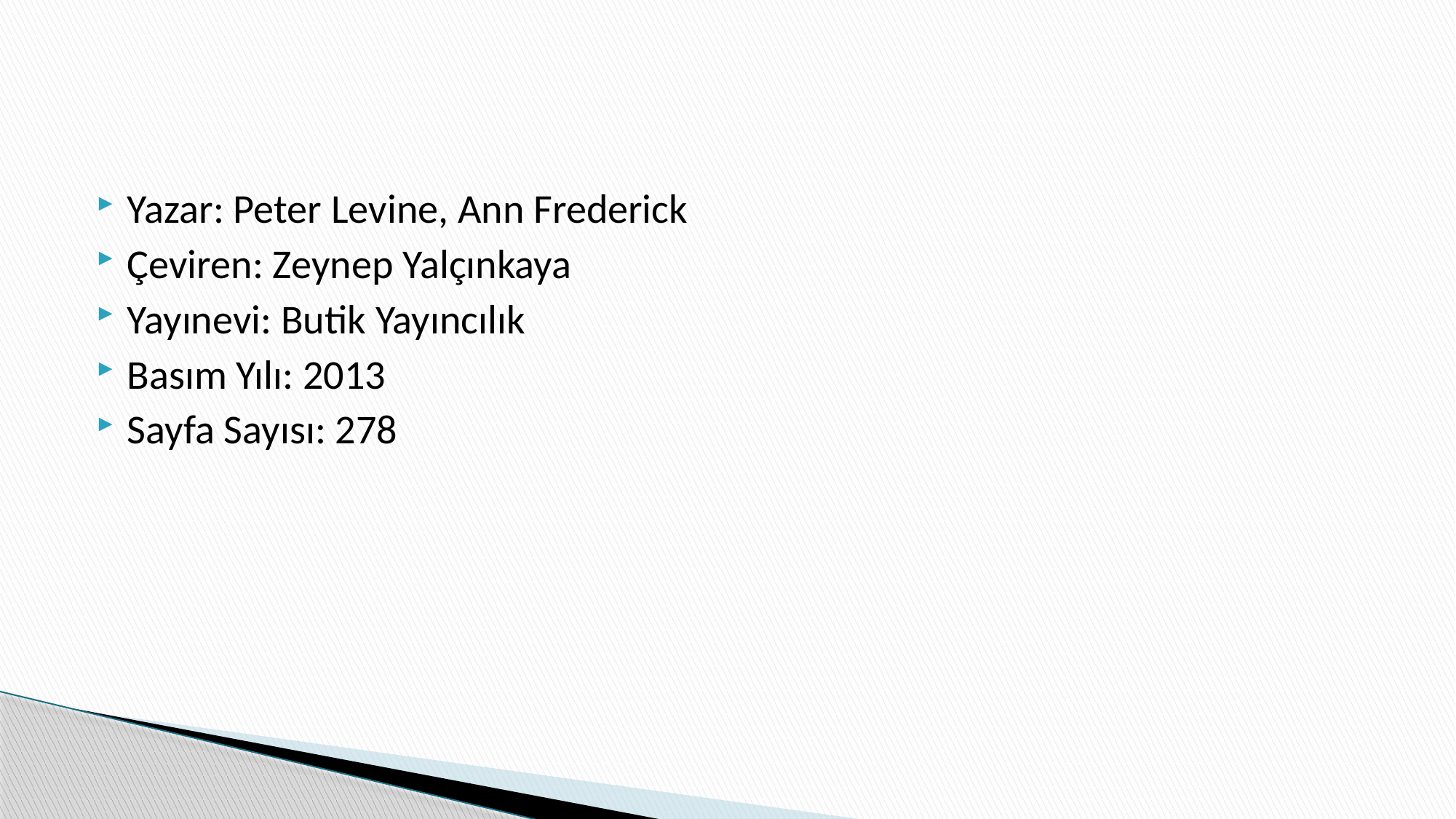

#
Yazar: Peter Levine, Ann Frederick
Çeviren: Zeynep Yalçınkaya
Yayınevi: Butik Yayıncılık
Basım Yılı: 2013
Sayfa Sayısı: 278